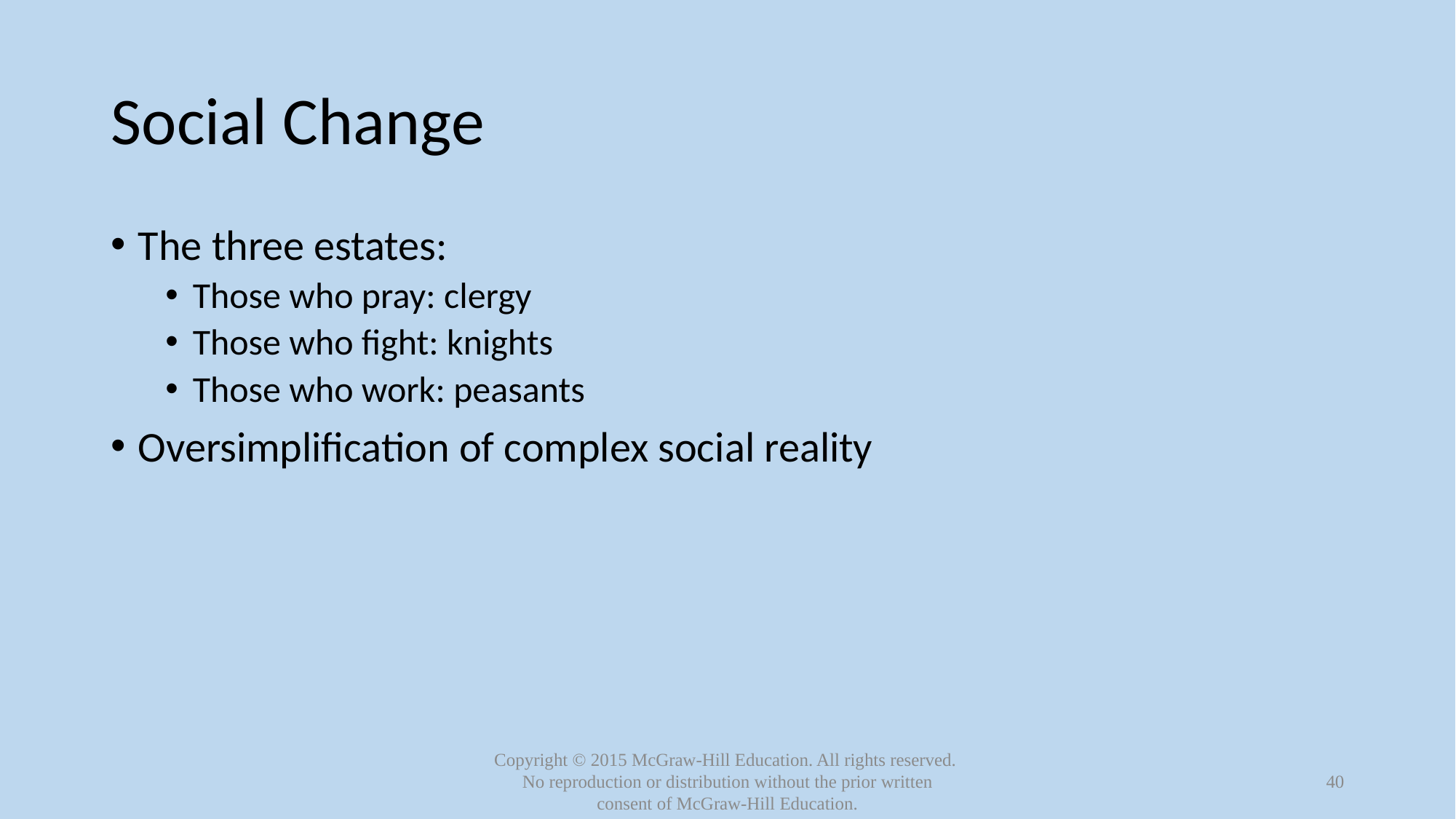

# Social Change
The three estates:
Those who pray: clergy
Those who fight: knights
Those who work: peasants
Oversimplification of complex social reality

40
Copyright © 2015 McGraw-Hill Education. All rights reserved.
No reproduction or distribution without the prior written consent of McGraw-Hill Education.